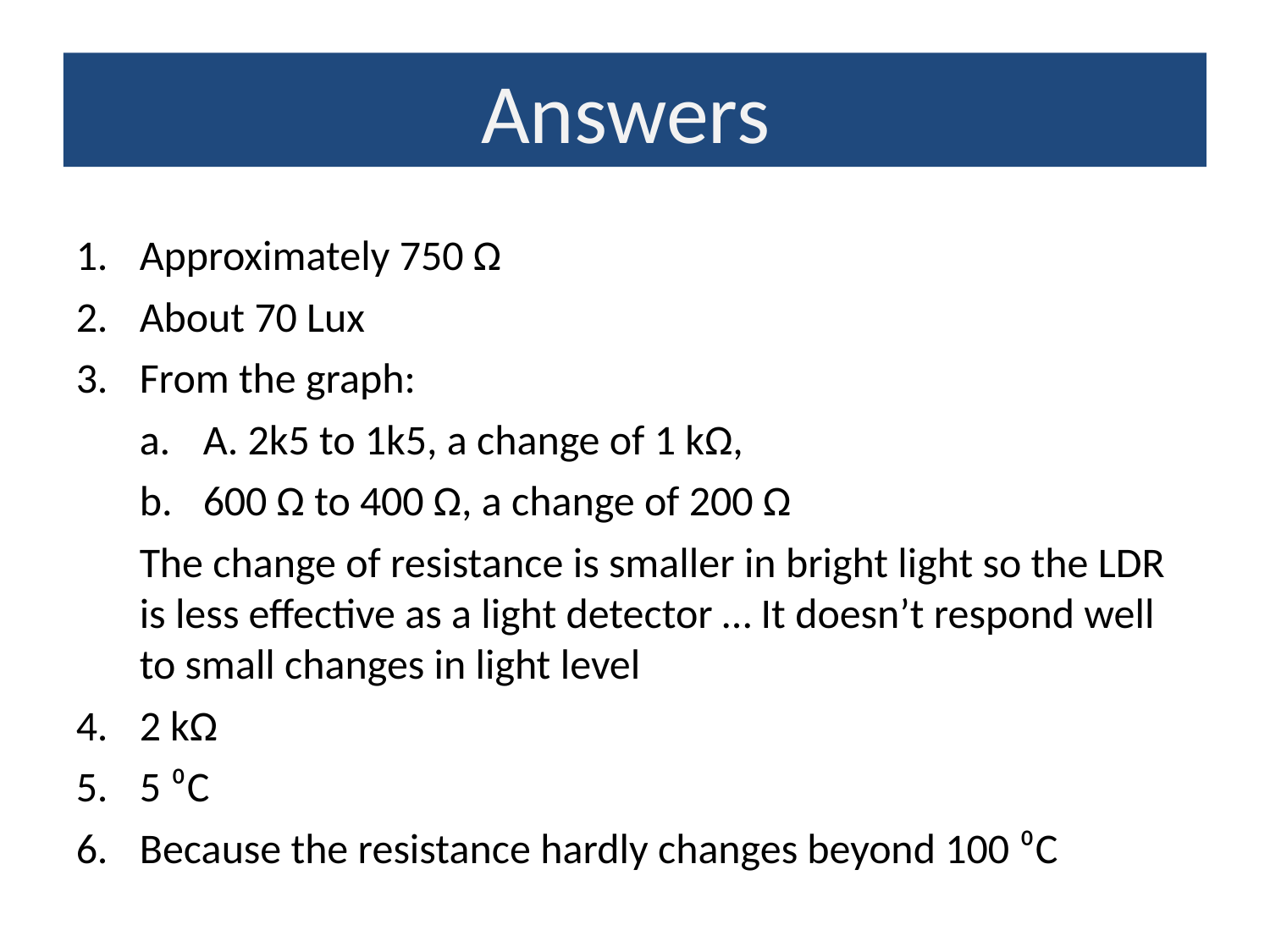

Answers
Approximately 750 Ω
About 70 Lux
From the graph:
A. 2k5 to 1k5, a change of 1 kΩ,
600 Ω to 400 Ω, a change of 200 Ω
The change of resistance is smaller in bright light so the LDR is less effective as a light detector … It doesn’t respond well to small changes in light level
2 kΩ
5 ⁰C
Because the resistance hardly changes beyond 100 ⁰C